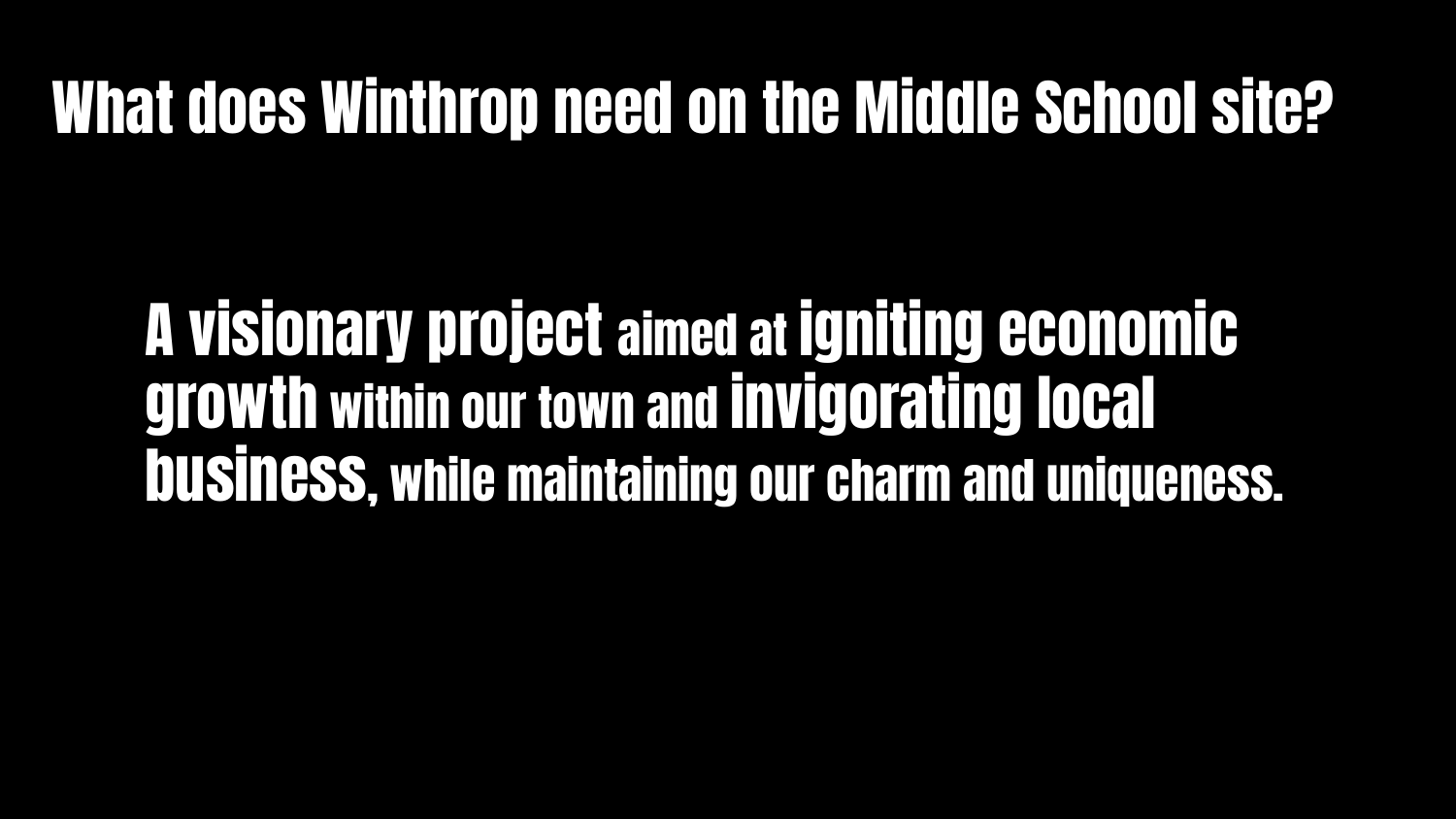

What does Winthrop need on the Middle School site?
A visionary project aimed at igniting economic growth within our town and invigorating local business, while maintaining our charm and uniqueness.